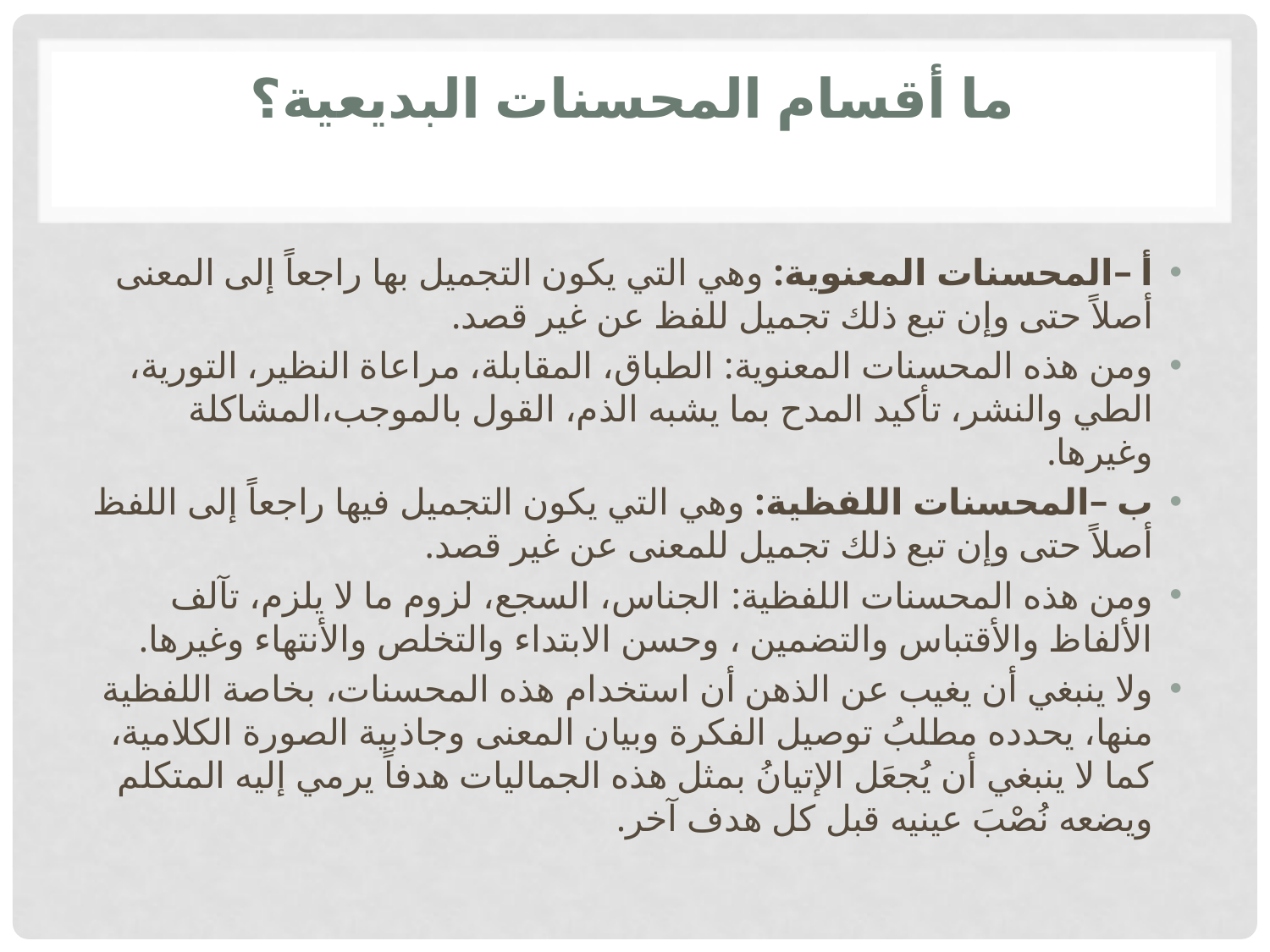

# ما أقسام المحسنات البديعية؟
أ –المحسنات المعنوية: وهي التي يكون التجميل بها راجعاً إلى المعنى أصلاً حتى وإن تبع ذلك تجميل للفظ عن غير قصد.
ومن هذه المحسنات المعنوية: الطباق، المقابلة، مراعاة النظير، التورية، الطي والنشر، تأكيد المدح بما يشبه الذم، القول بالموجب،المشاكلة وغيرها.
ب –المحسنات اللفظية: وهي التي يكون التجميل فيها راجعاً إلى اللفظ أصلاً حتى وإن تبع ذلك تجميل للمعنى عن غير قصد.
ومن هذه المحسنات اللفظية: الجناس، السجع، لزوم ما لا يلزم، تآلف الألفاظ والأقتباس والتضمين ، وحسن الابتداء والتخلص والأنتهاء وغيرها.
ولا ينبغي أن يغيب عن الذهن أن استخدام هذه المحسنات، بخاصة اللفظية منها، يحدده مطلبُ توصيل الفكرة وبيان المعنى وجاذبية الصورة الكلامية، كما لا ينبغي أن يُجعَل الإتيانُ بمثل هذه الجماليات هدفاً يرمي إليه المتكلم ويضعه نُصْبَ عينيه قبل كل هدف آخر.